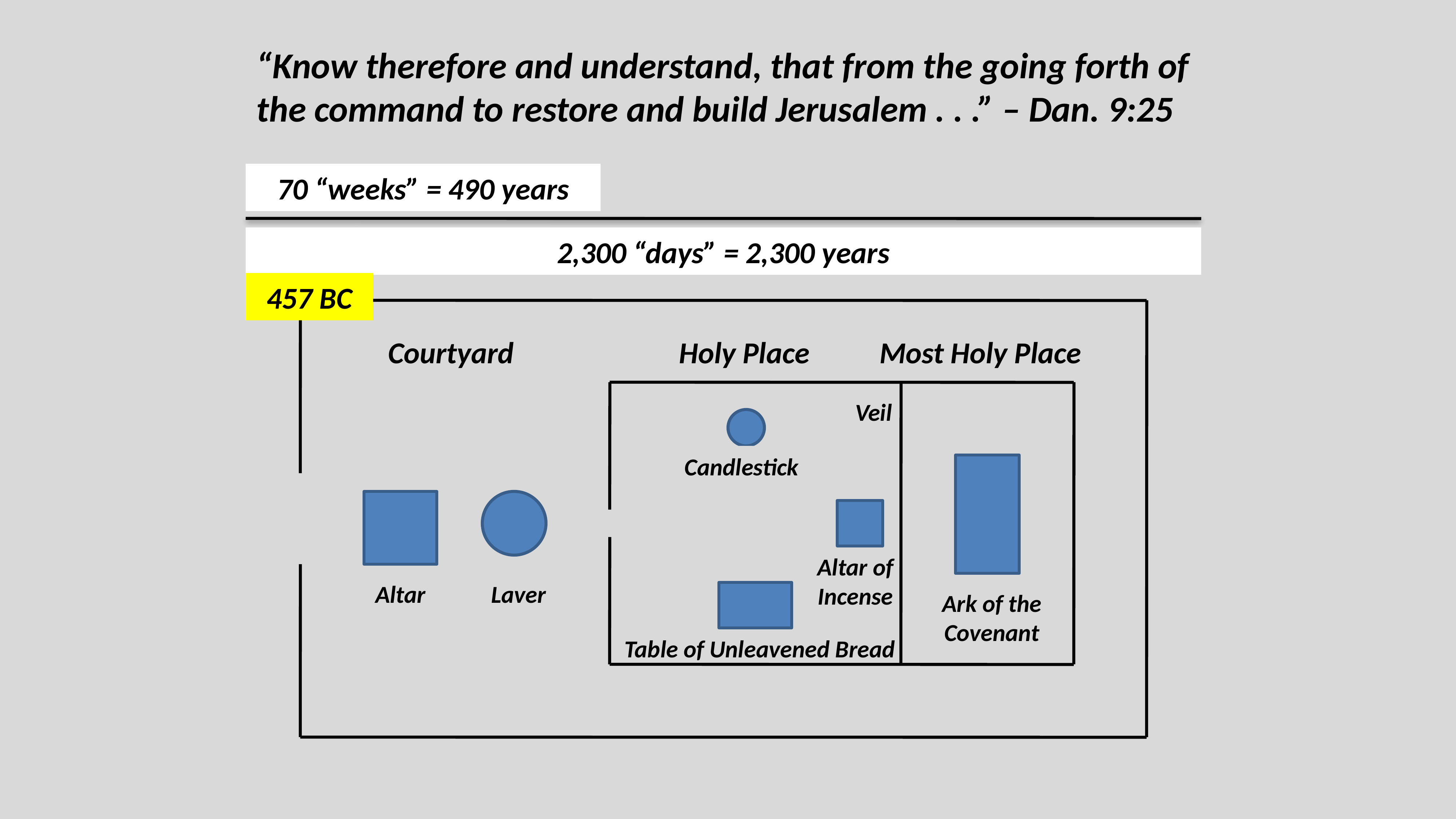

“Know therefore and understand, that from the going forth of the command to restore and build Jerusalem . . .” – Dan. 9:25
70 “weeks” = 490 years

2,300 “days” = 2,300 years
457 BC

Courtyard
Holy Place
Most Holy Place

Veil

Candlestick

Altar of Incense

Altar
Laver

Ark of the Covenant
Table of Unleavened Bread